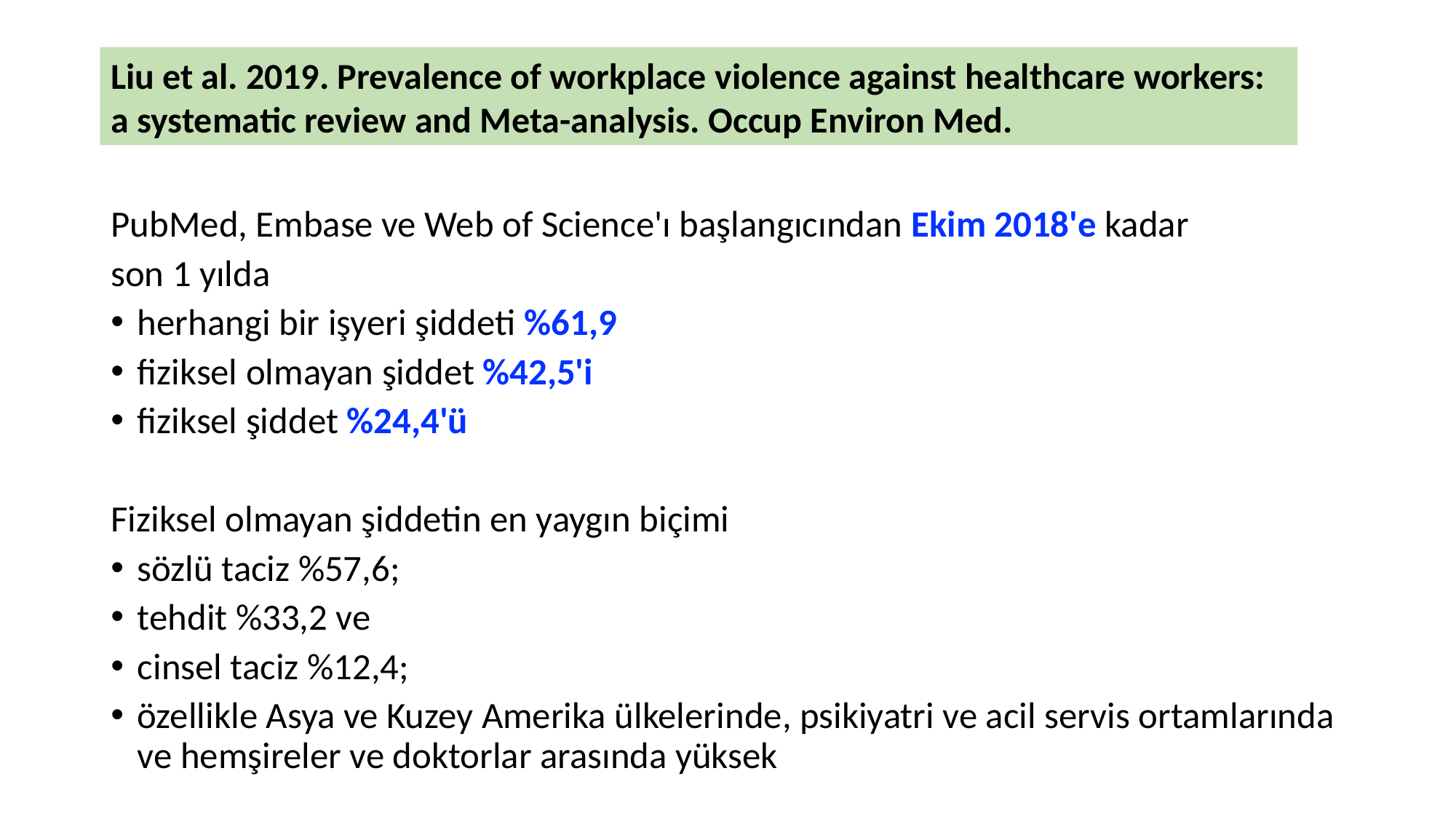

Liu et al. 2019. Prevalence of workplace violence against healthcare workers: a systematic review and Meta-analysis. Occup Environ Med.
PubMed, Embase ve Web of Science'ı başlangıcından Ekim 2018'e kadar
son 1 yılda
herhangi bir işyeri şiddeti %61,9
fiziksel olmayan şiddet %42,5'i
fiziksel şiddet %24,4'ü

Fiziksel olmayan şiddetin en yaygın biçimi
sözlü taciz %57,6;
tehdit %33,2 ve
cinsel taciz %12,4;
özellikle Asya ve Kuzey Amerika ülkelerinde, psikiyatri ve acil servis ortamlarında ve hemşireler ve doktorlar arasında yüksek